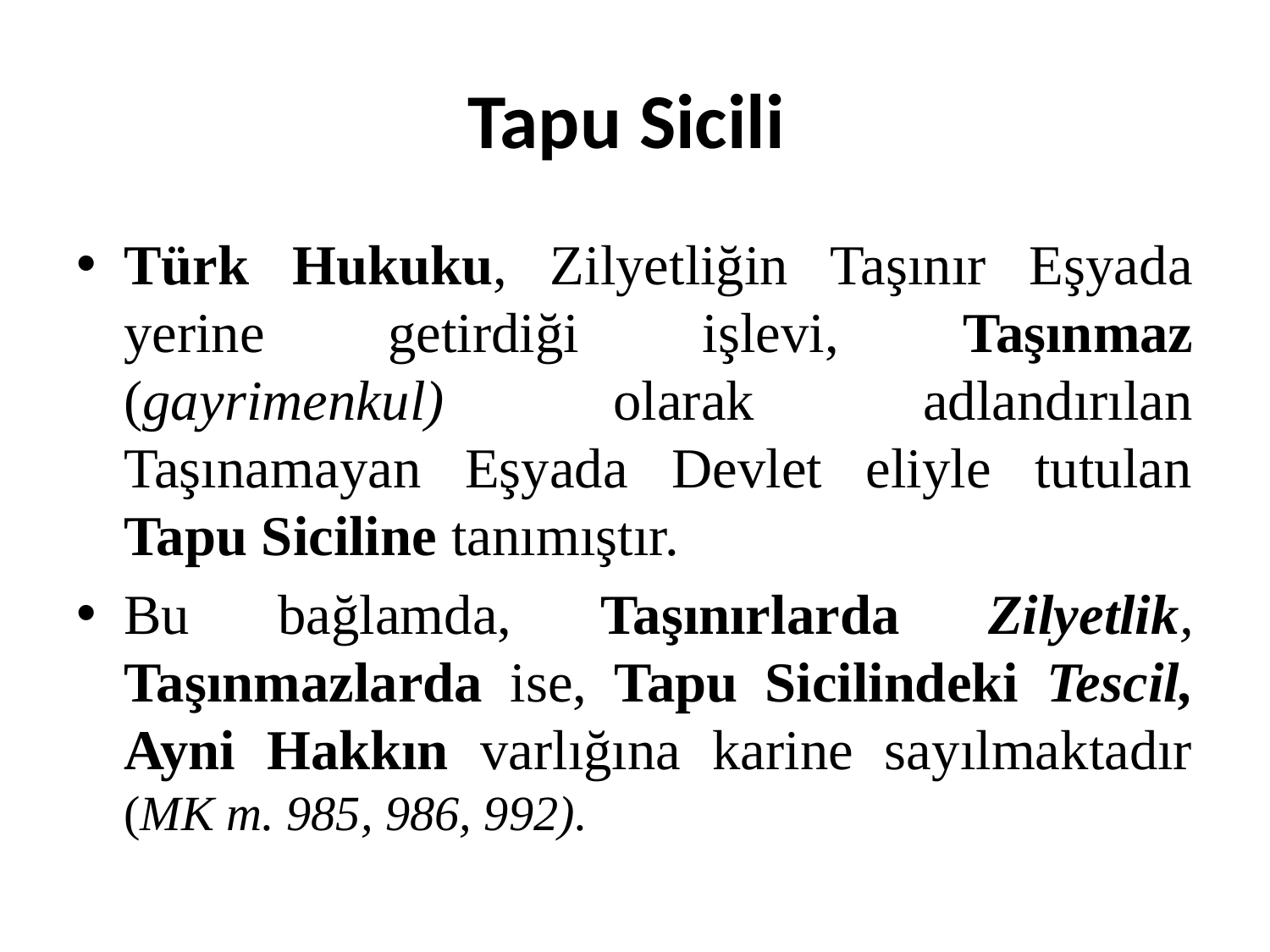

# Tapu Sicili
Türk Hukuku, Zilyetliğin Taşınır Eşyada yerine getirdiği işlevi, Taşınmaz (gayrimenkul) olarak adlandırılan Taşınamayan Eşyada Devlet eliyle tutulan Tapu Siciline tanımıştır.
Bu bağlamda, Taşınırlarda Zilyetlik, Taşınmazlarda ise, Tapu Sicilindeki Tescil, Ayni Hakkın varlığına karine sayılmaktadır (MK m. 985, 986, 992).